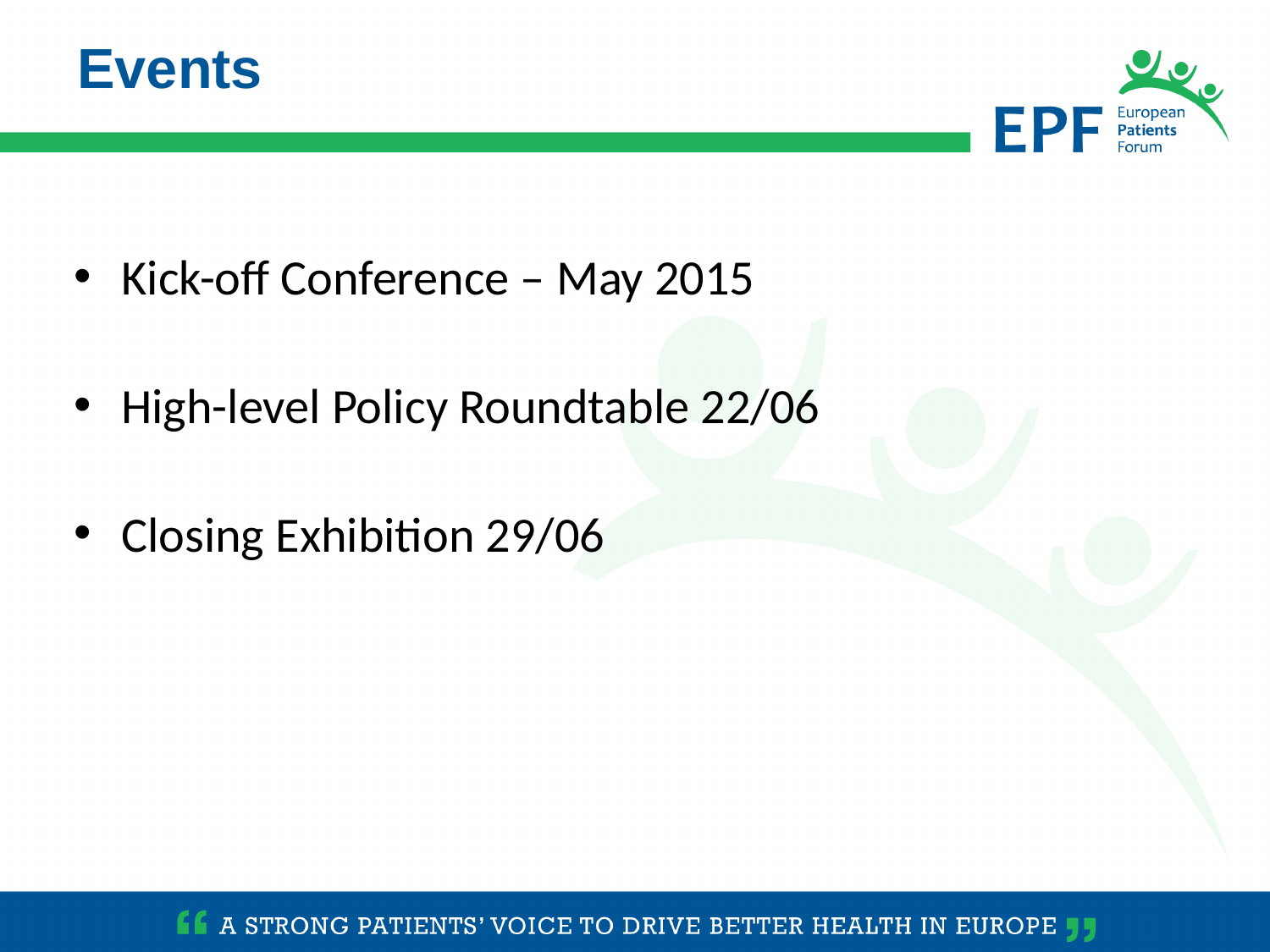

Events

Kick-off Conference – May 2015

High-level Policy Roundtable 22/06

Closing Exhibition 29/06